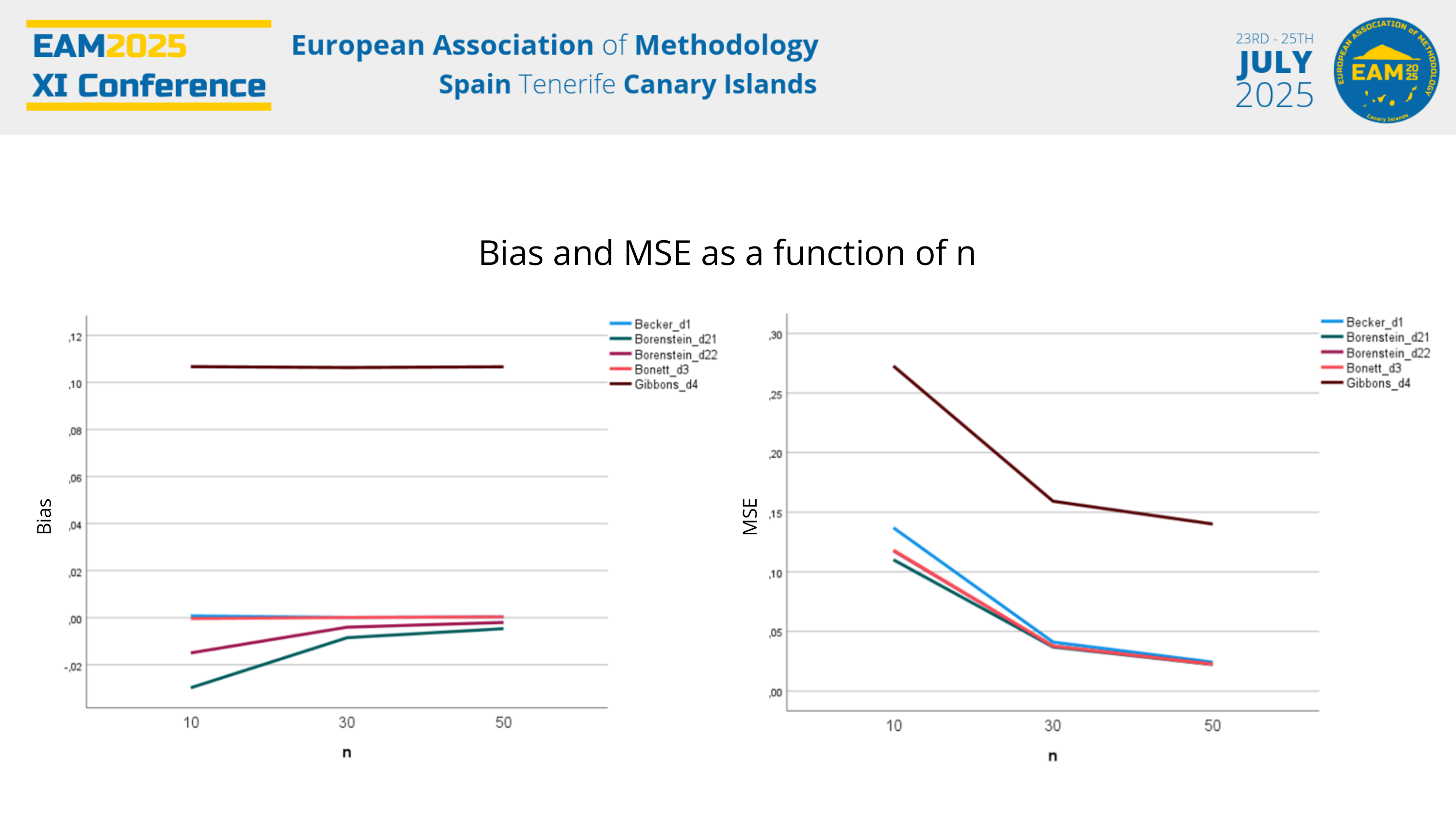

Bias and MSE as a function of n

MSE
Bias